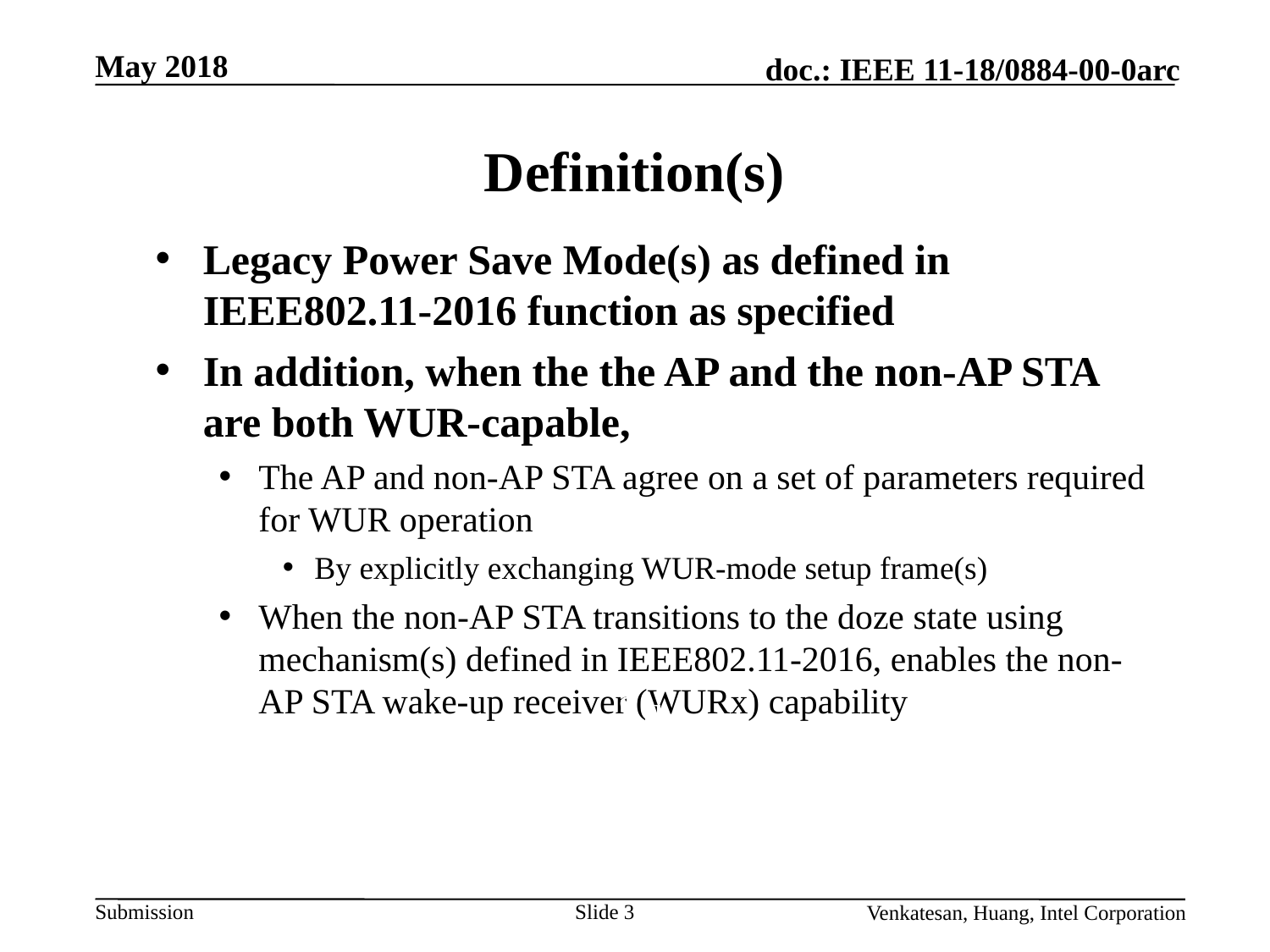

# Definition(s)
Legacy Power Save Mode(s) as defined in IEEE802.11-2016 function as specified
In addition, when the the AP and the non-AP STA are both WUR-capable,
The AP and non-AP STA agree on a set of parameters required for WUR operation
By explicitly exchanging WUR-mode setup frame(s)
When the non-AP STA transitions to the doze state using mechanism(s) defined in IEEE802.11-2016, enables the non-AP STA wake-up receiver (WURx) capability

Slide 3
Venkatesan, Huang, Intel Corporation